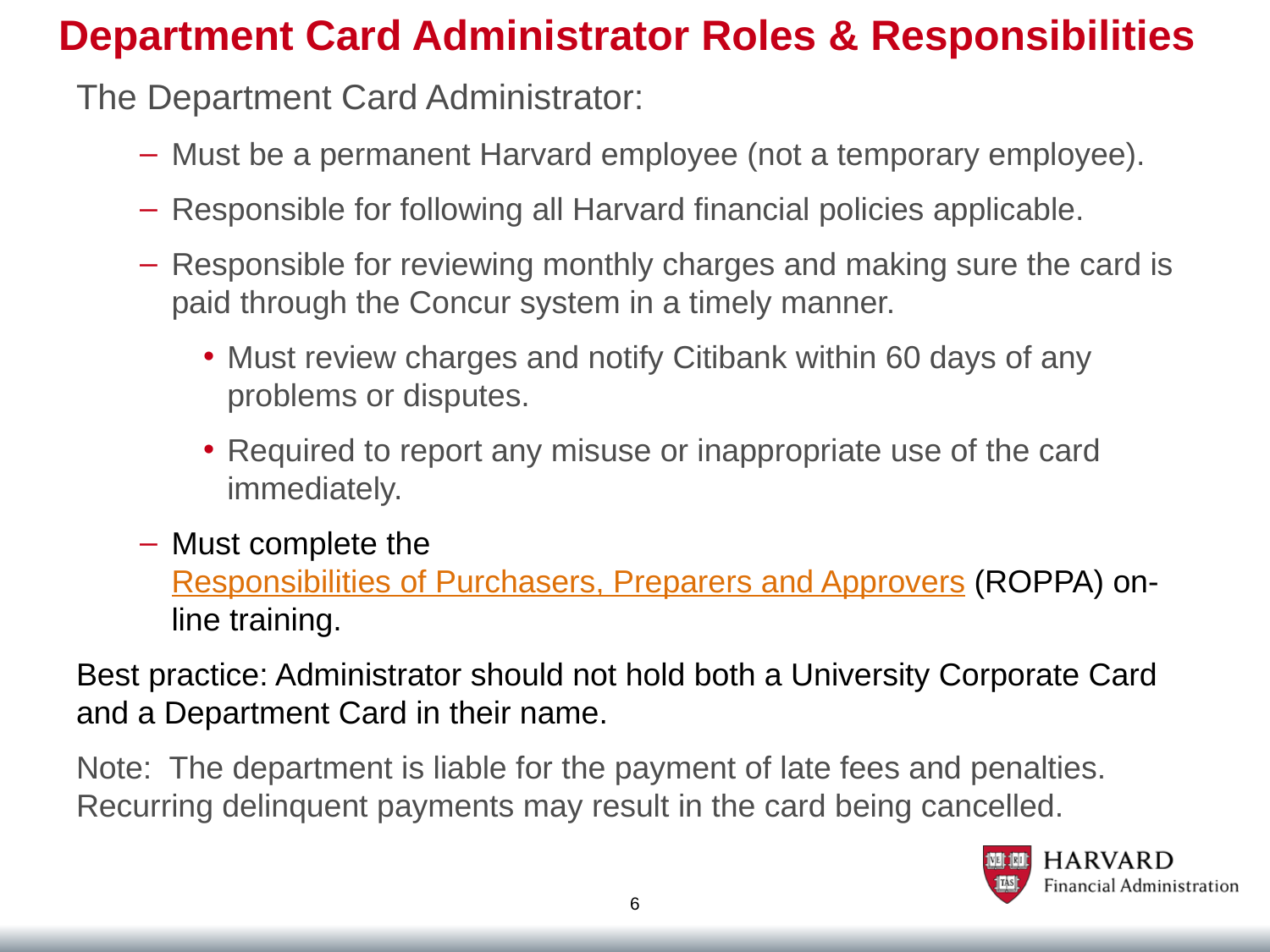

# Department Card Administrator Roles & Responsibilities
The Department Card Administrator:
Must be a permanent Harvard employee (not a temporary employee).
Responsible for following all Harvard financial policies applicable.
Responsible for reviewing monthly charges and making sure the card is paid through the Concur system in a timely manner.
Must review charges and notify Citibank within 60 days of any problems or disputes.
Required to report any misuse or inappropriate use of the card immediately.
Must complete the Responsibilities of Purchasers, Preparers and Approvers (ROPPA) on-line training.
Best practice: Administrator should not hold both a University Corporate Card and a Department Card in their name.
Note:  The department is liable for the payment of late fees and penalties. Recurring delinquent payments may result in the card being cancelled.
6